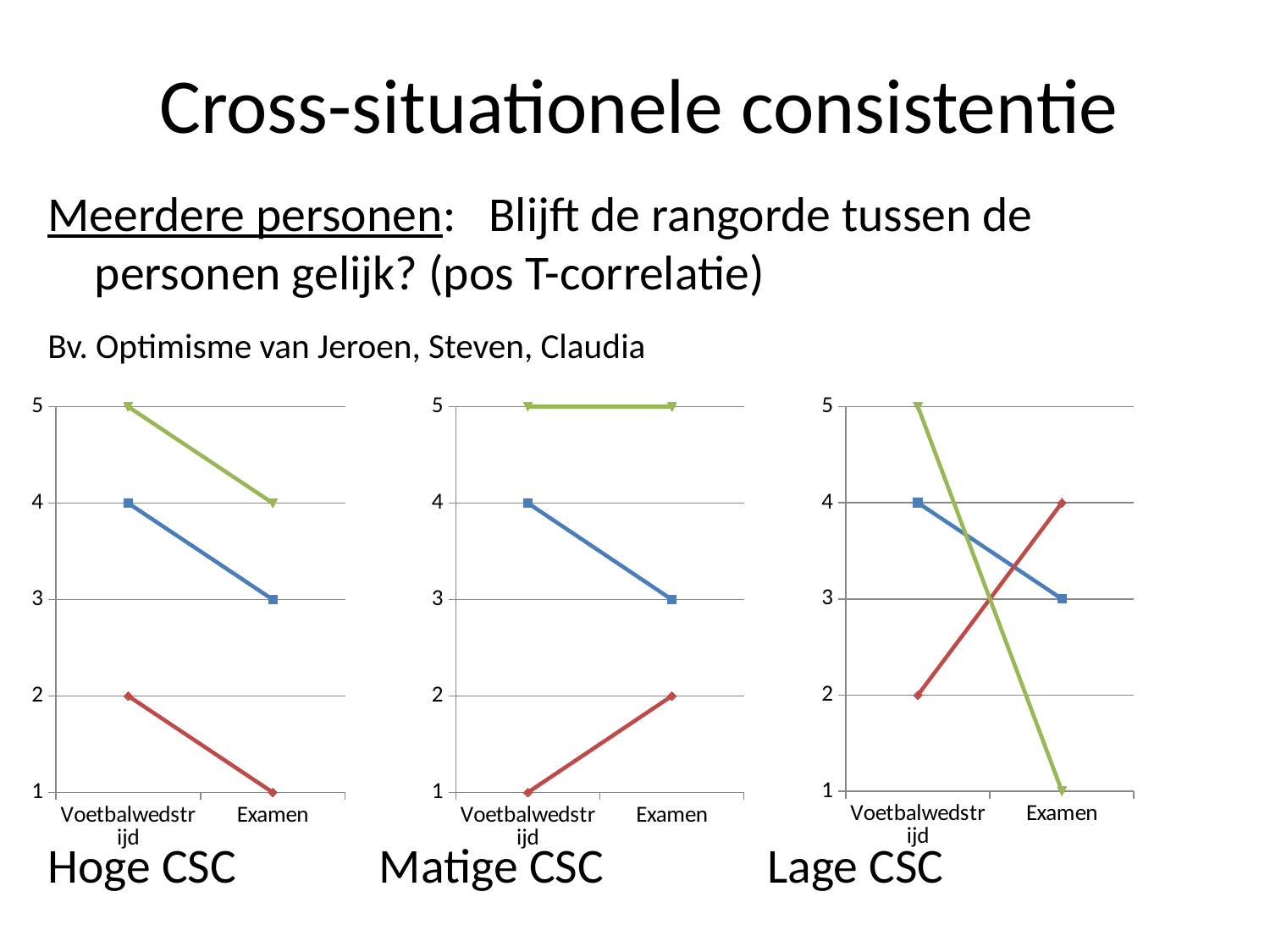

# Cross-situationele consistentie
Meerdere personen:   Blijft de rangorde tussen de 					      personen gelijk? (pos T-correlatie)

Bv. Optimisme van Jeroen, Steven, Claudia

Hoge CSC		   Matige CSC	    Lage CSC

### Chart

| Category | A | S | F |
|---|---|---|---|
| Voetbalwedstrijd | 4.0 | 2.0 | 5.0 |
| Examen | 3.0 | 1.0 | 4.0 |

### Chart

| Category | G | g | F |
|---|---|---|---|
| Voetbalwedstrijd | 4.0 | 1.0 | 5.0 |
| Examen | 3.0 | 2.0 | 5.0 |

### Chart

| Category | T | ty | Y |
|---|---|---|---|
| Voetbalwedstrijd | 4.0 | 2.0 | 5.0 |
| Examen | 3.0 | 4.0 | 1.0 |